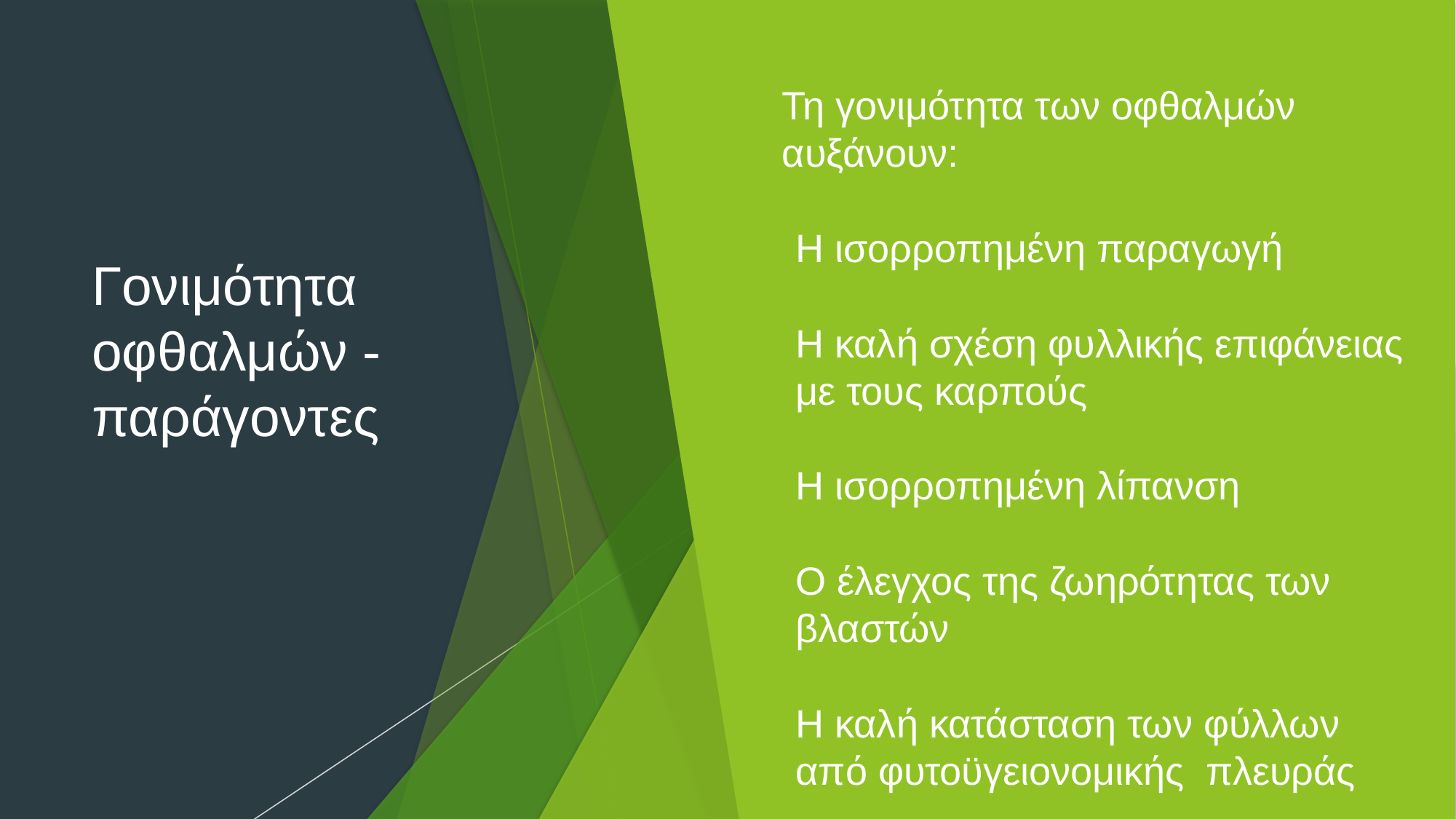

# Γονιμότητα οφθαλμών - παράγοντες
Τη γονιμότητα των οφθαλμών αυξάνουν:
Η ισορροπημένη παραγωγή
Η καλή σχέση φυλλικής επιφάνειας με τους καρπούς
Η ισορροπημένη λίπανση
Ο έλεγχος της ζωηρότητας των βλαστών
Η καλή κατάσταση των φύλλων από φυτοϋγειονομικής  πλευράς